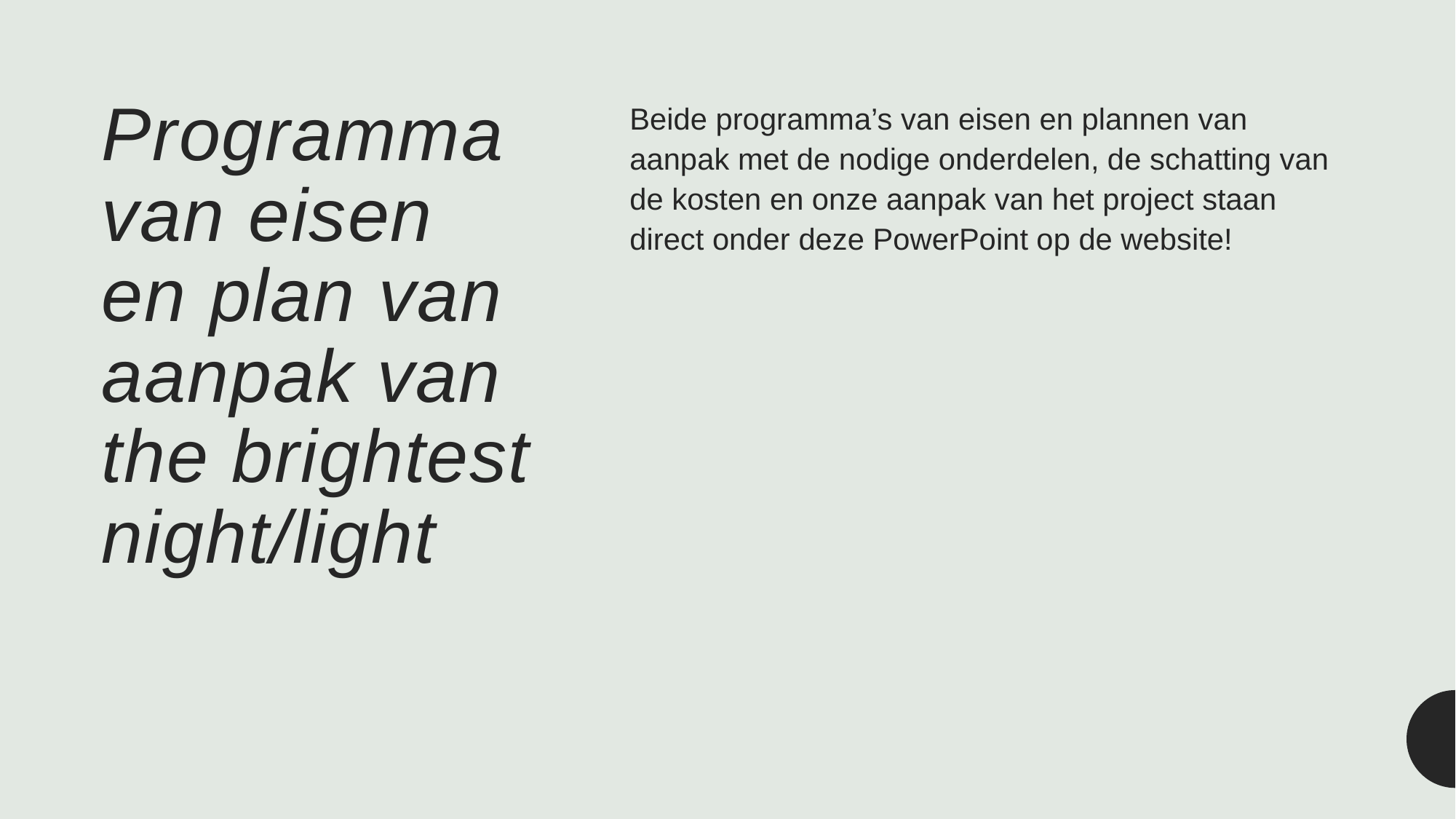

# Programma van eisen en plan van aanpak van the brightest night/light
Beide programma’s van eisen en plannen van aanpak met de nodige onderdelen, de schatting van de kosten en onze aanpak van het project staan direct onder deze PowerPoint op de website!